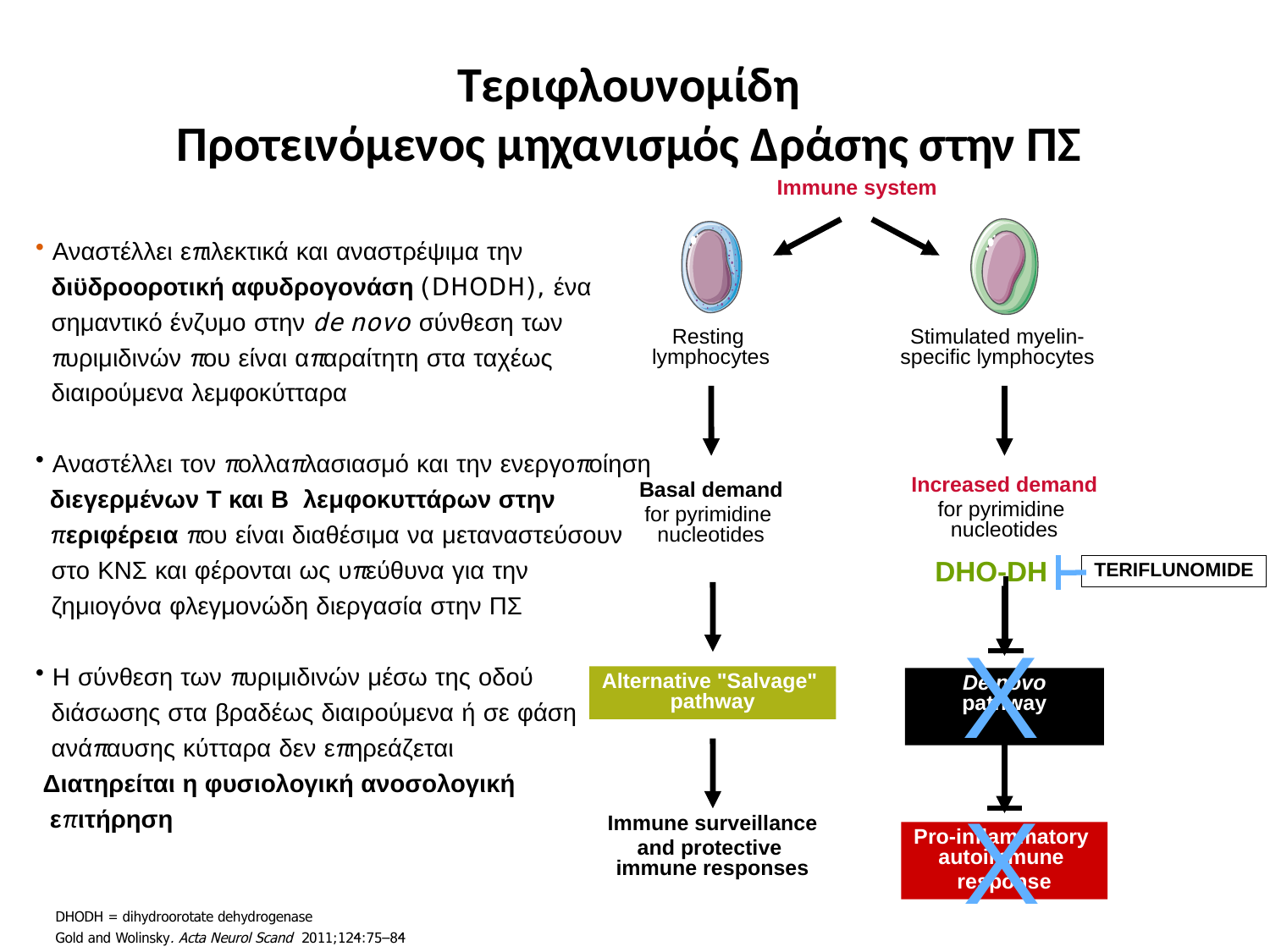

Τεριφλουνομίδη
Προτεινόμενος μηχανισμός Δράσης στην ΠΣ
Immune system

 Αναστέλλει επιλεκτικά και αναστρέψιμα την
  διϋδροοροτική αφυδρογονάση (DHODH), ένα
  σημαντικό ένζυμο στην de novo σύνθεση των
  πυριμιδινών που είναι απαραίτητη στα ταχέως
  διαιρούμενα λεμφοκύτταρα

 Αναστέλλει τον πολλαπλασιασμό και την ενεργοποίηση
  διεγερμένων Τ και Β  λεμφοκυττάρων στην
  περιφέρεια που είναι διαθέσιμα να μεταναστεύσουν
  στο ΚΝΣ και φέρονται ως υπεύθυνα για την
  ζημιογόνα φλεγμονώδη διεργασία στην ΠΣ

 Η σύνθεση των πυριμιδινών μέσω της οδού
  διάσωσης στα βραδέως διαιρούμενα ή σε φάση
  ανάπαυσης κύτταρα δεν επηρεάζεται
 Διατηρείται η φυσιολογική ανοσολογική
  επιτήρηση
Resting
lymphocytes
Stimulated myelin-
specific lymphocytes

Increased demand
for pyrimidine
nucleotides
Basal demand
for pyrimidine
nucleotides
DHO-DH
TERIFLUNOMIDE

X
Alternative "Salvage"
pathway
De novo pathway

X
Immune surveillance
and protective
immune responses
Pro-inflammatory
autoimmune
response
DHODH = dihydroorotate dehydrogenase
Gold and Wolinsky. Acta Neurol Scand  2011;124:75–84